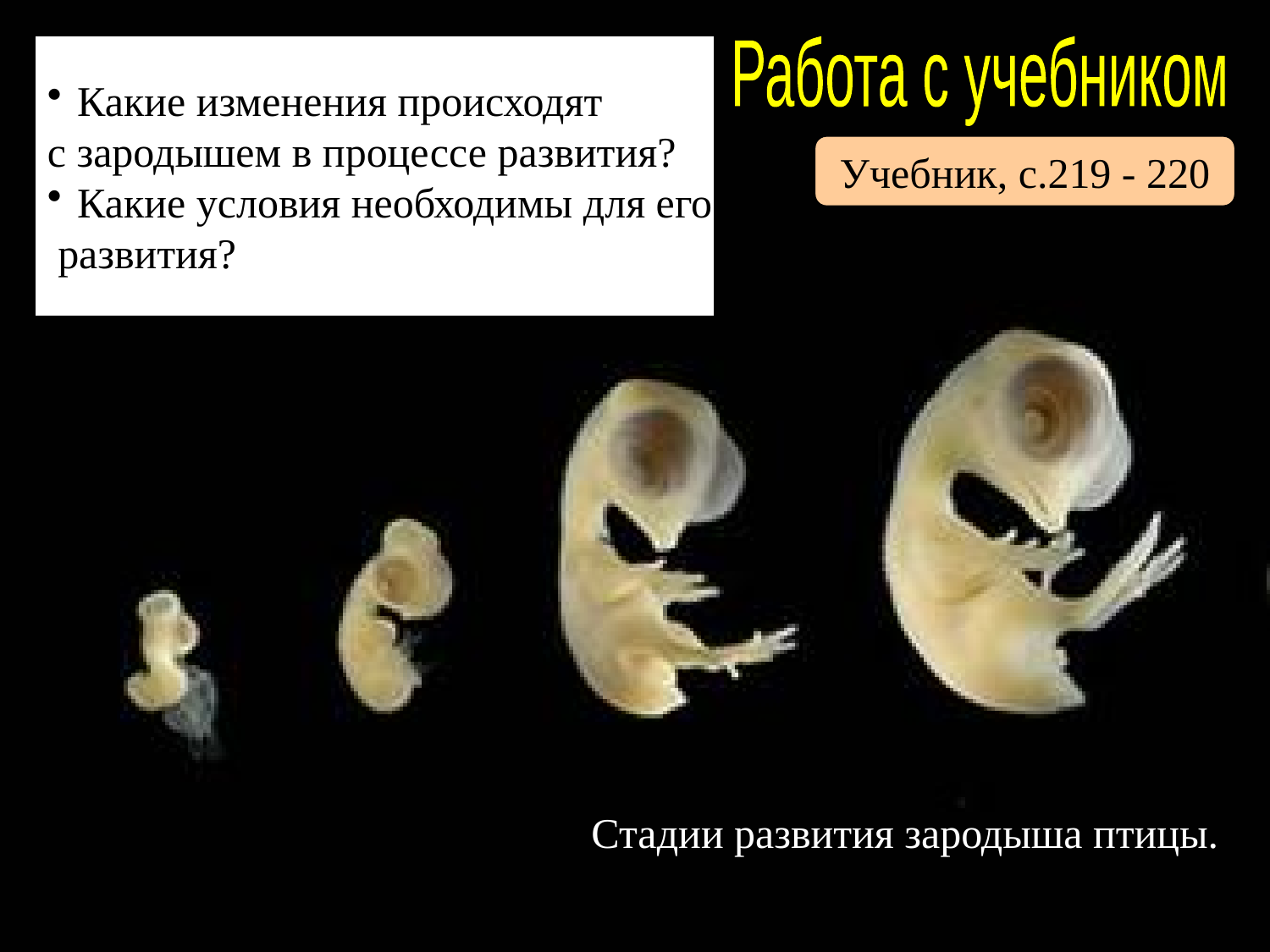

Какие изменения происходят
с зародышем в процессе развития?
Какие условия необходимы для его
 развития?
Работа с учебником
Учебник, с.219 - 220
Стадии развития зародыша птицы.